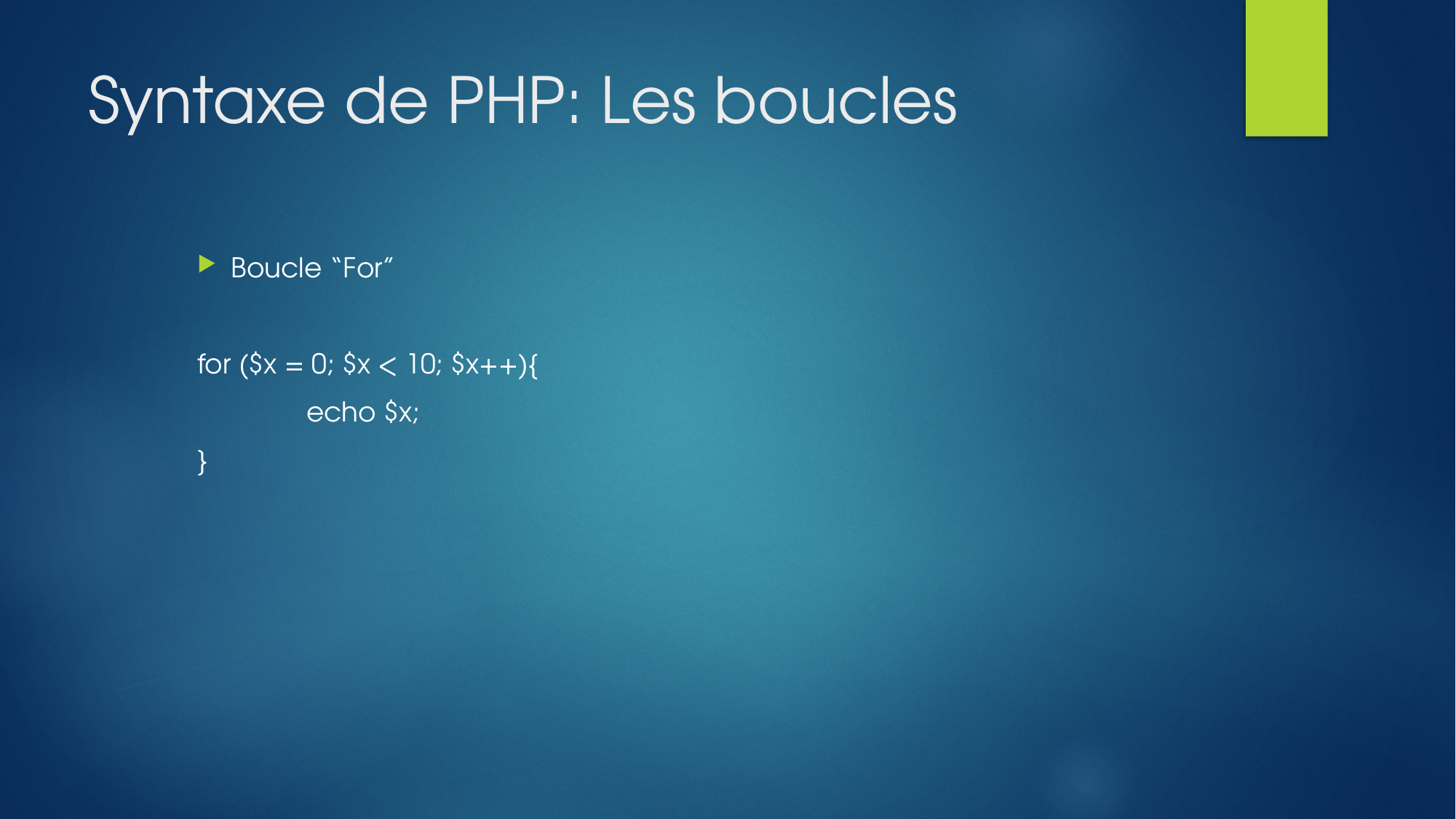

# Syntaxe de PHP: Les boucles
Boucle “For”

for ($x = 0; $x < 10; $x++){
	echo $x;
}